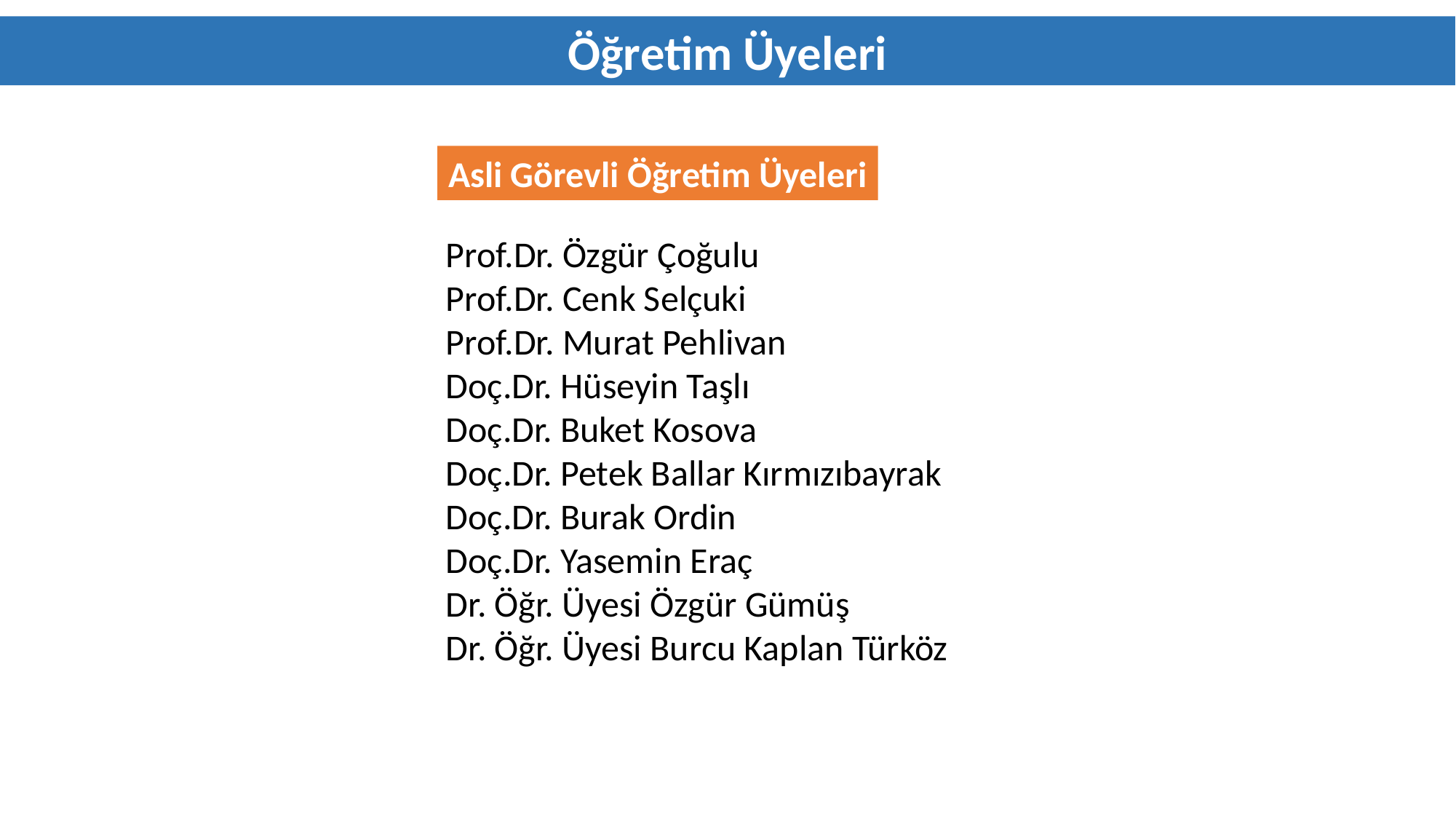

Öğretim Üyeleri
Asli Görevli Öğretim Üyeleri
Prof.Dr. Özgür Çoğulu
Prof.Dr. Cenk Selçuki
Prof.Dr. Murat Pehlivan
Doç.Dr. Hüseyin Taşlı
Doç.Dr. Buket Kosova
Doç.Dr. Petek Ballar Kırmızıbayrak
Doç.Dr. Burak Ordin
Doç.Dr. Yasemin Eraç
Dr. Öğr. Üyesi Özgür Gümüş
Dr. Öğr. Üyesi Burcu Kaplan Türköz